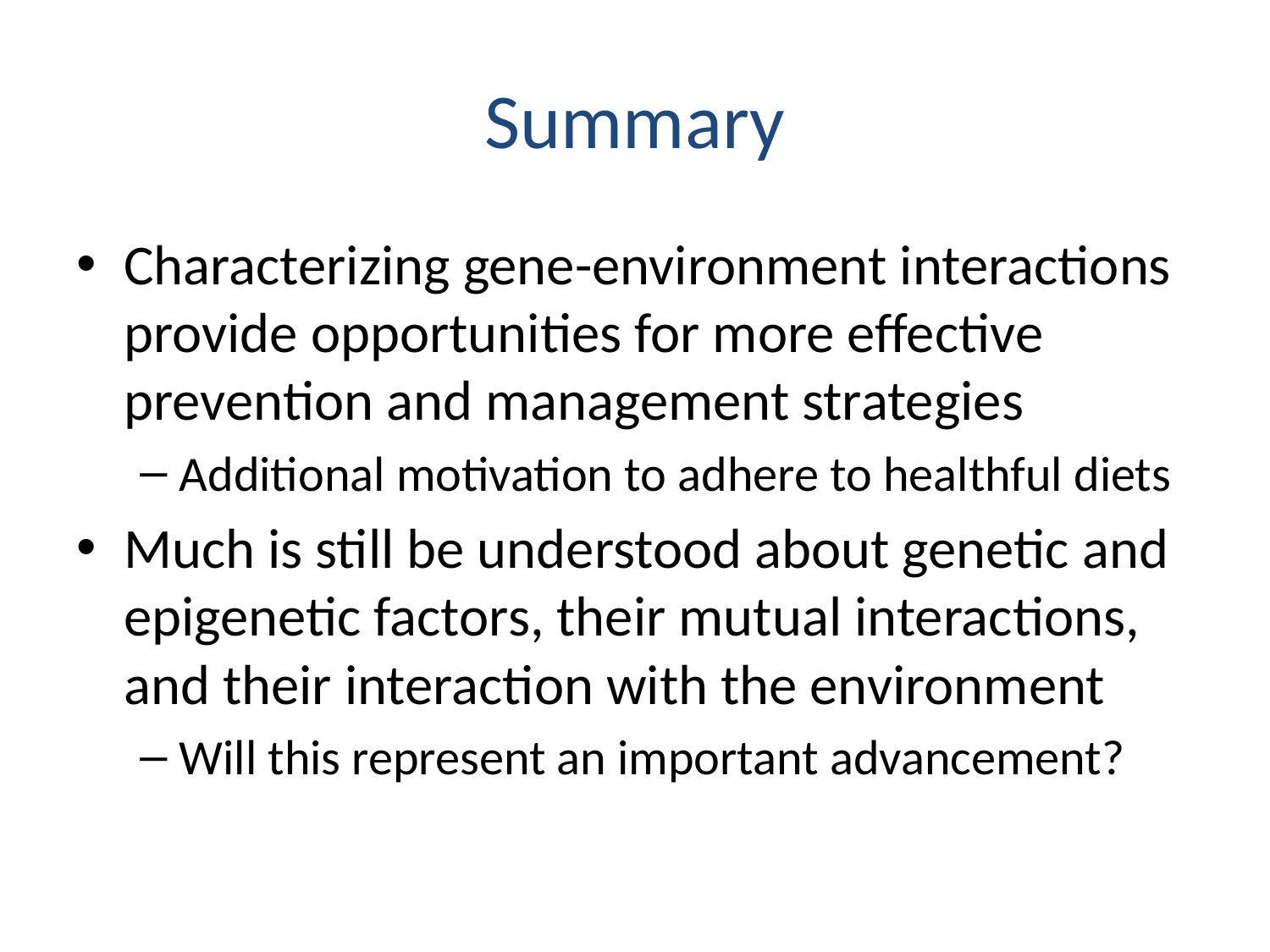

# Summary
Characterizing gene-environment interactions provide opportunities for more effective prevention and management strategies
Additional motivation to adhere to healthful diets
Much is still be understood about genetic and epigenetic factors, their mutual interactions, and their interaction with the environment
Will this represent an important advancement?